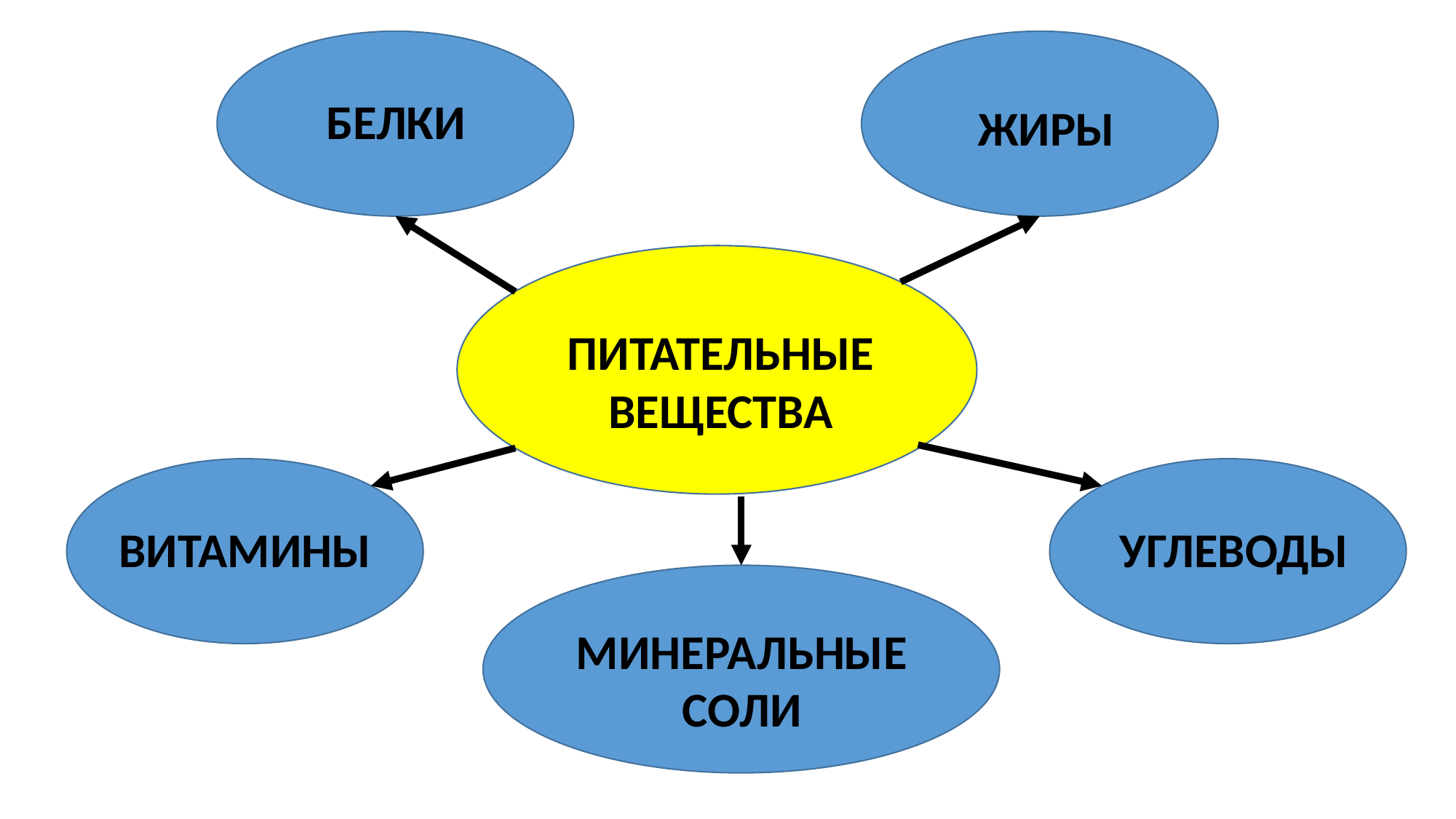

БЕЛКИ
ЖИРЫ

ВИТАМИНЫ
УГЛЕВОДЫ

МИНЕРАЛЬНЫЕ СОЛИ

ПИТАТЕЛЬНЫЕ ВЕЩЕСТВА